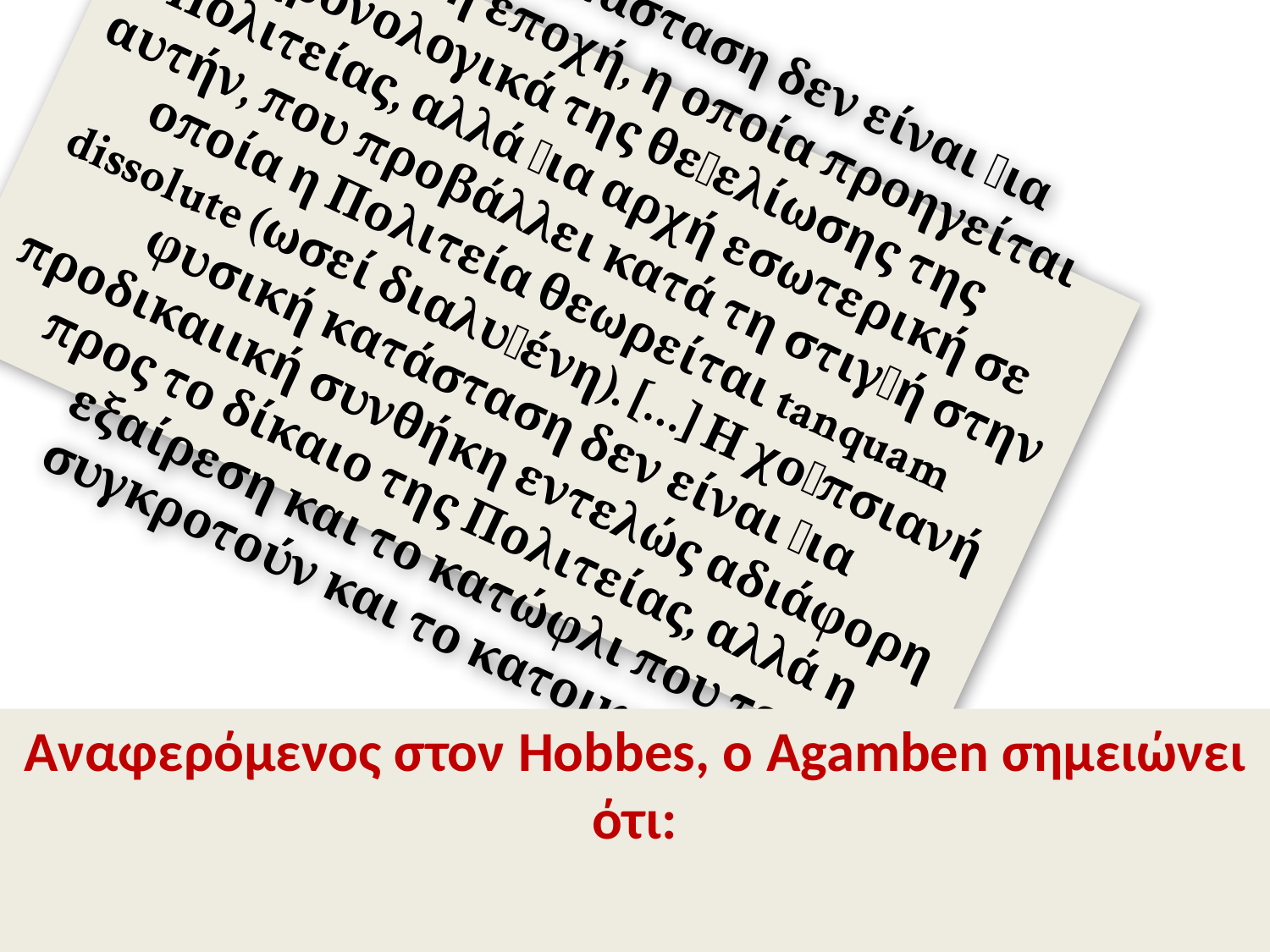

# Η φυσική κατάσταση δεν είναι μια πραγματική εποχή, η οποία προηγείται χρονολογικά της θεμελίωσης της Πολιτείας, αλλά μια αρχή εσωτερική σε αυτήν, που προβάλλει κατά τη στιγμή στην οποία η Πολιτεία θεωρείται tanquam dissolute (ωσεί διαλυμένη). […] Η χομπσιανή φυσική κατάσταση δεν είναι μια προδικαιική συνθήκη εντελώς αδιάφορη προς το δίκαιο της Πολιτείας, αλλά η εξαίρεση και το κατώφλι που το συγκροτούν και το κατοικούν… .
Αναφερόμενος στον Hobbes, ο Agamben σημειώνει ότι: